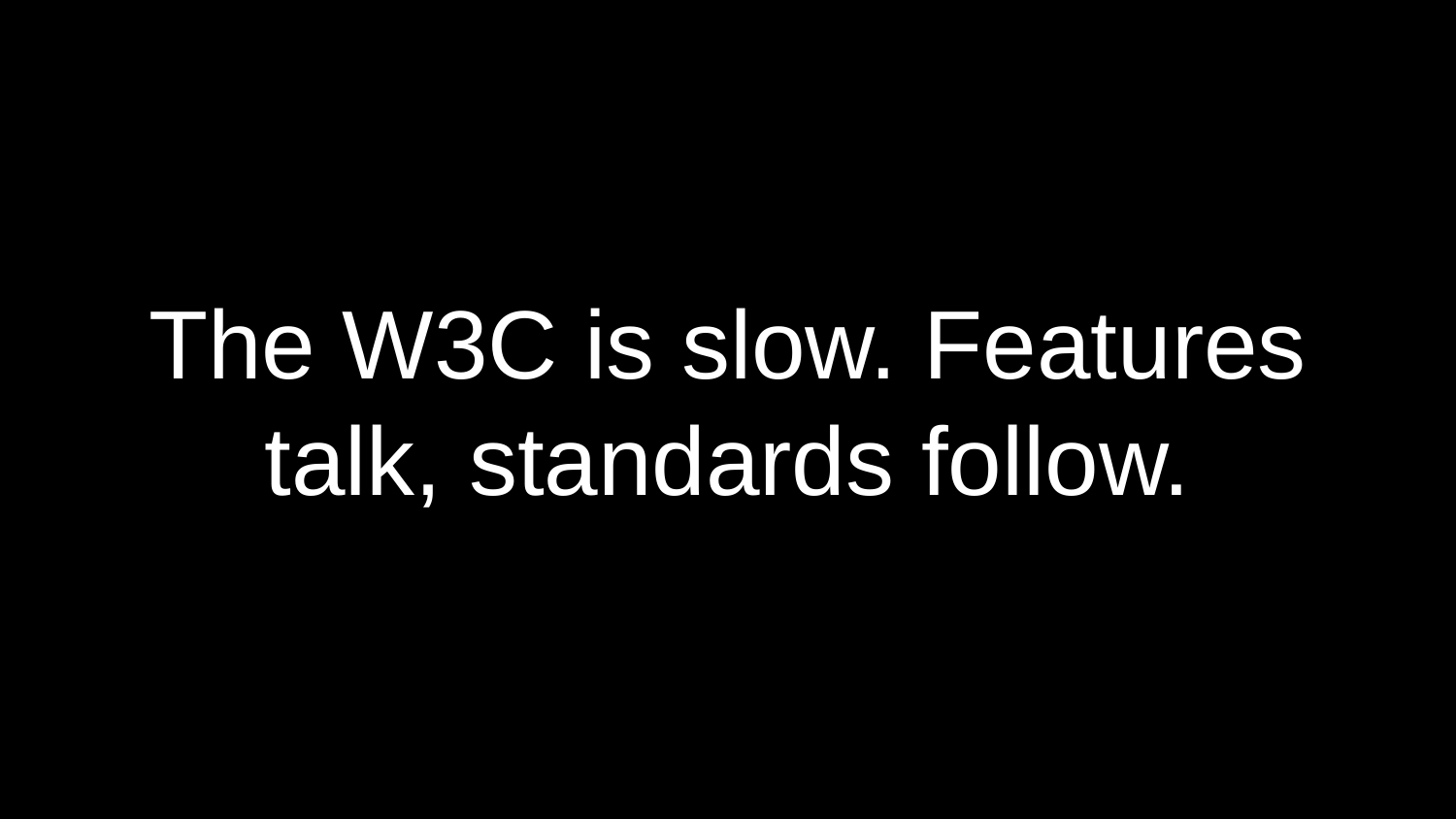

# The W3C is slow. Features talk, standards follow.